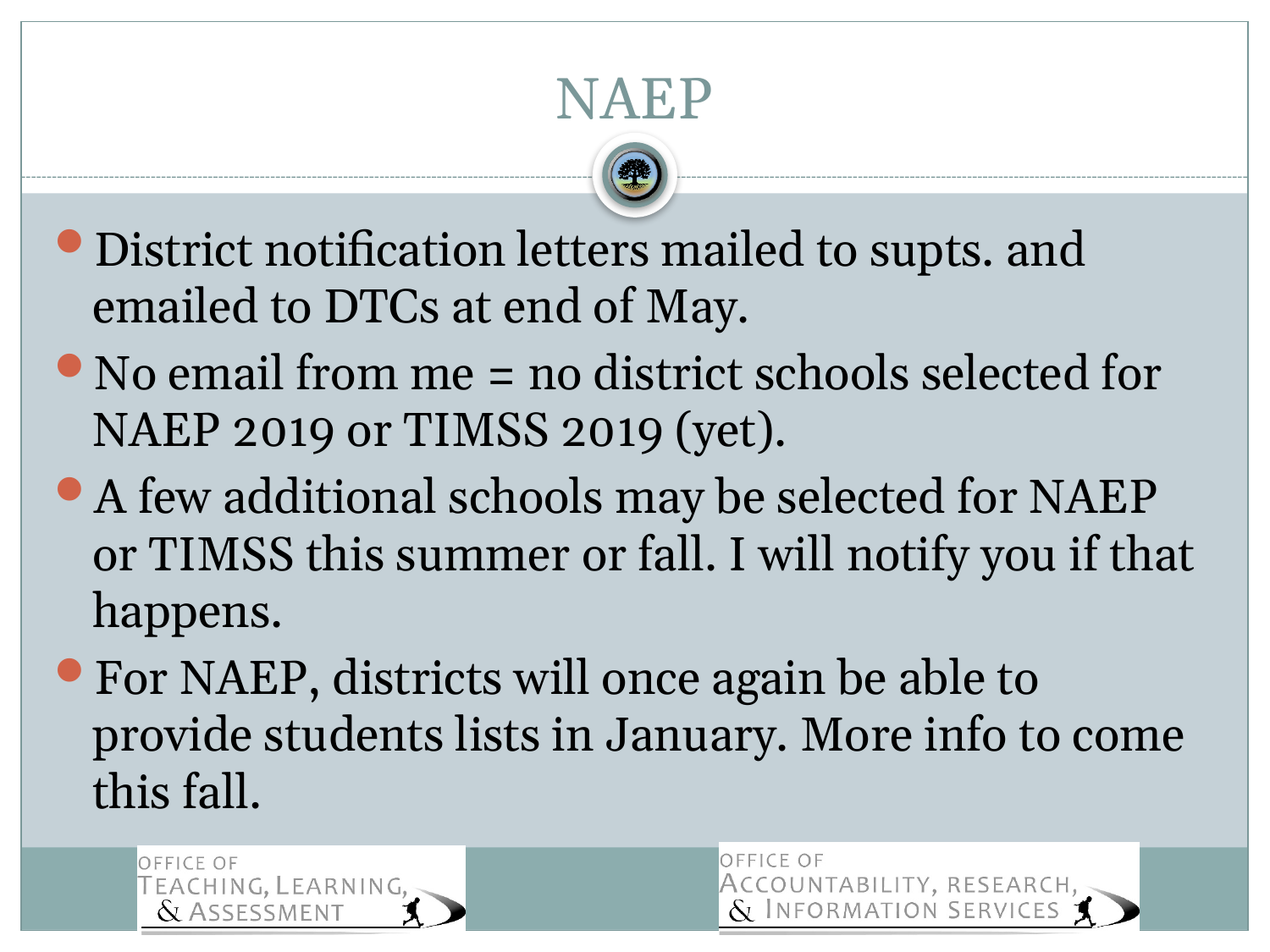

# NAEP
District notification letters mailed to supts. and emailed to DTCs at end of May.
No email from me = no district schools selected for NAEP 2019 or TIMSS 2019 (yet).
A few additional schools may be selected for NAEP or TIMSS this summer or fall. I will notify you if that happens.
For NAEP, districts will once again be able to provide students lists in January. More info to come this fall.